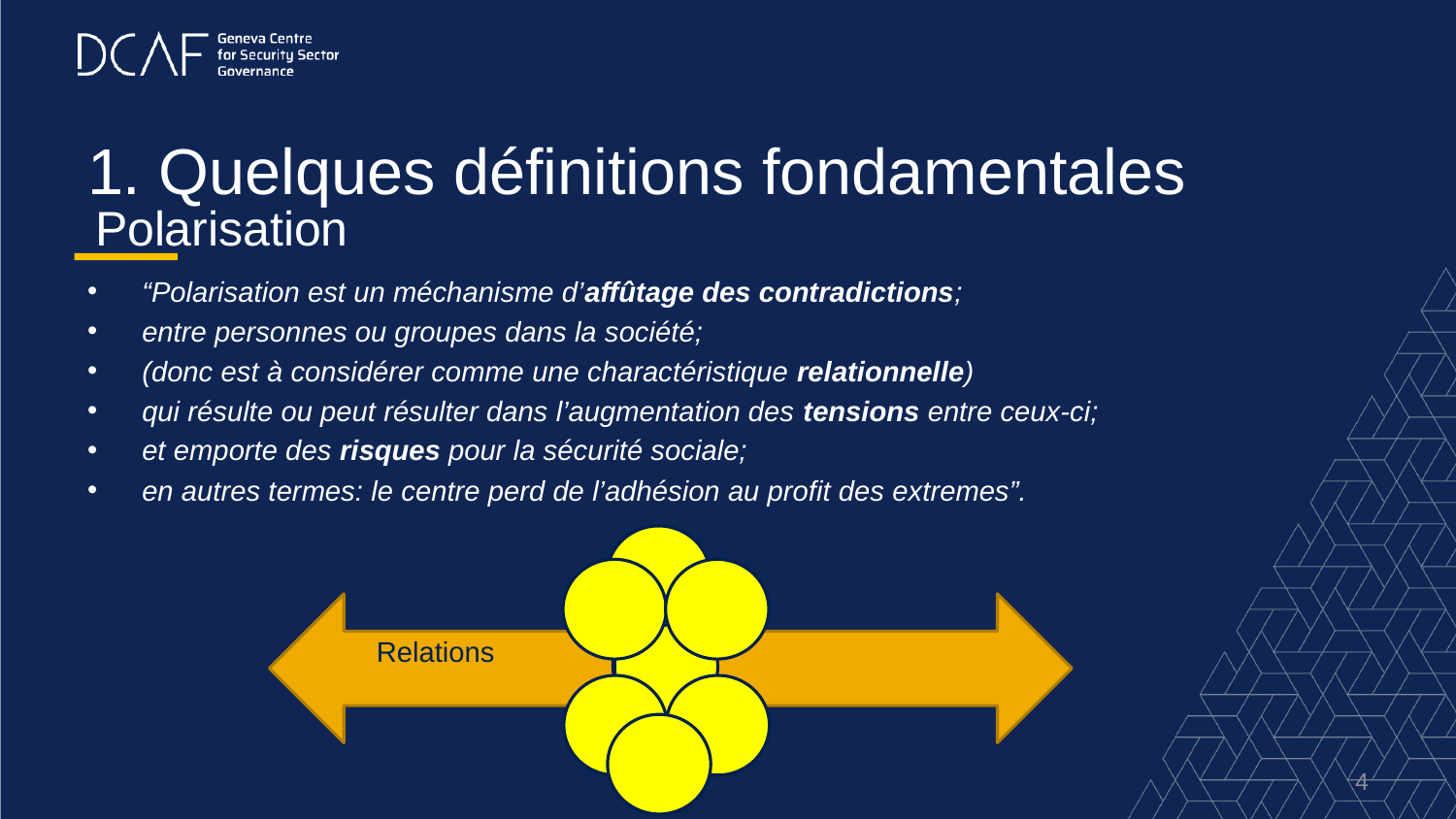

# 1. Quelques définitions fondamentales
Polarisation

“Polarisation est un méchanisme d’affûtage des contradictions;
entre personnes ou groupes dans la société;
(donc est à considérer comme une charactéristique relationnelle)
qui résulte ou peut résulter dans l’augmentation des tensions entre ceux-ci;
et emporte des risques pour la sécurité sociale;
en autres termes: le centre perd de l’adhésion au profit des extremes”.

Relations

4